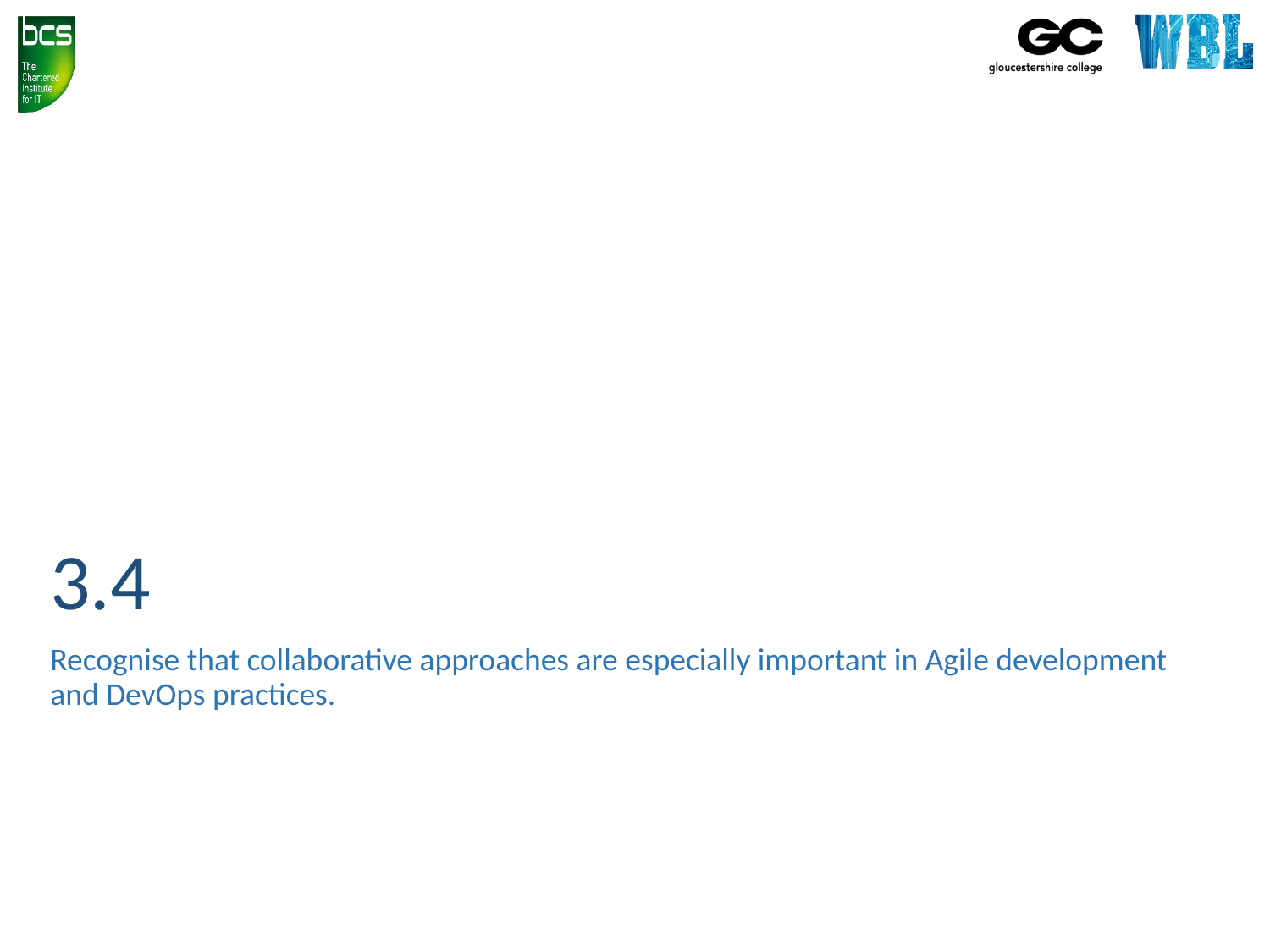

# 3.4
Recognise that collaborative approaches are especially important in Agile development and DevOps practices.